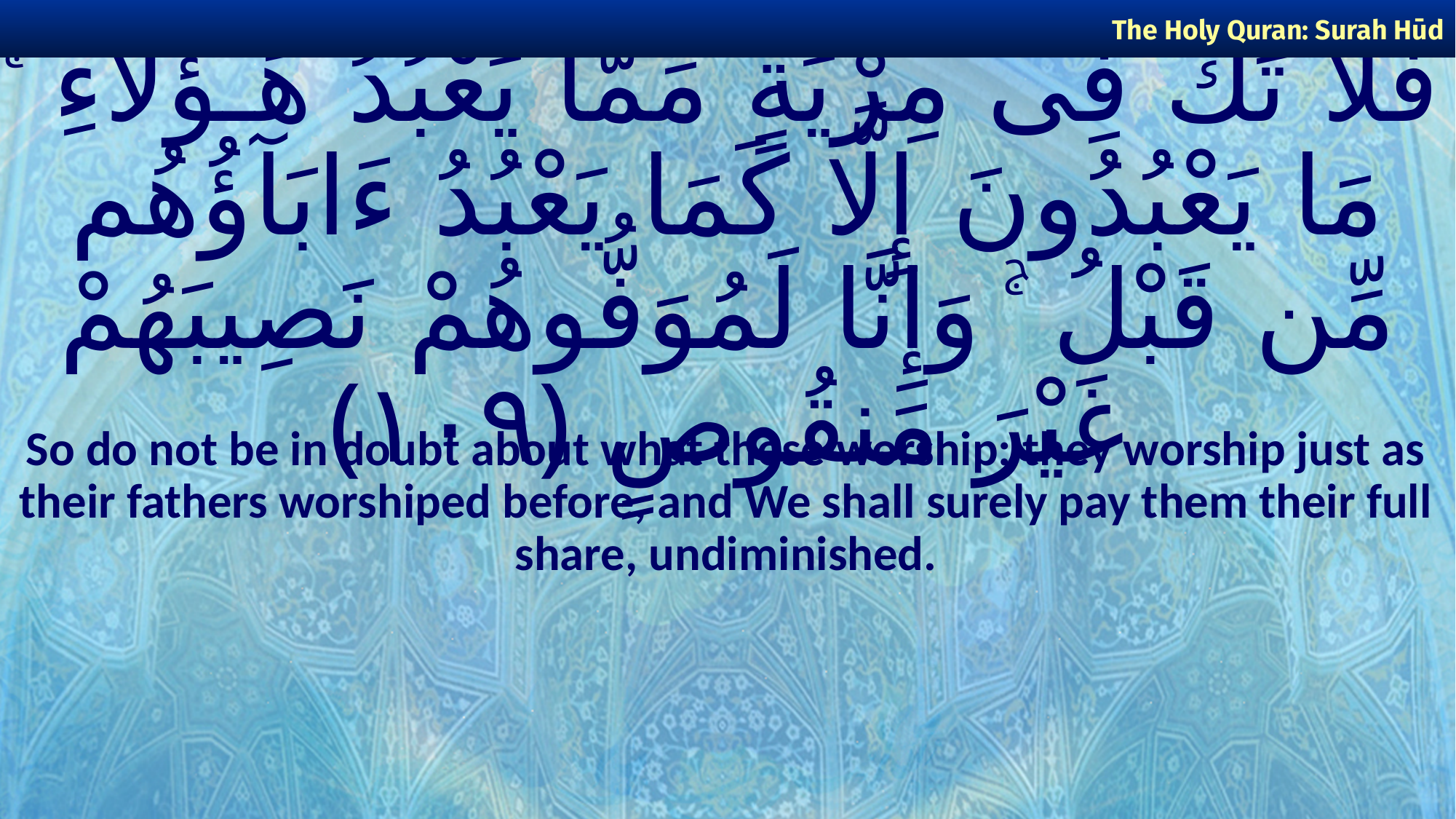

The Holy Quran: Surah Hūd
# فَلَا تَكُ فِى مِرْيَةٍ مِّمَّا يَعْبُدُ هَـٰٓؤُلَآءِ ۚ مَا يَعْبُدُونَ إِلَّا كَمَا يَعْبُدُ ءَابَآؤُهُم مِّن قَبْلُ ۚ وَإِنَّا لَمُوَفُّوهُمْ نَصِيبَهُمْ غَيْرَ مَنقُوصٍ ﴿١٠٩﴾
So do not be in doubt about what these worship: they worship just as their fathers worshiped before, and We shall surely pay them their full share, undiminished.